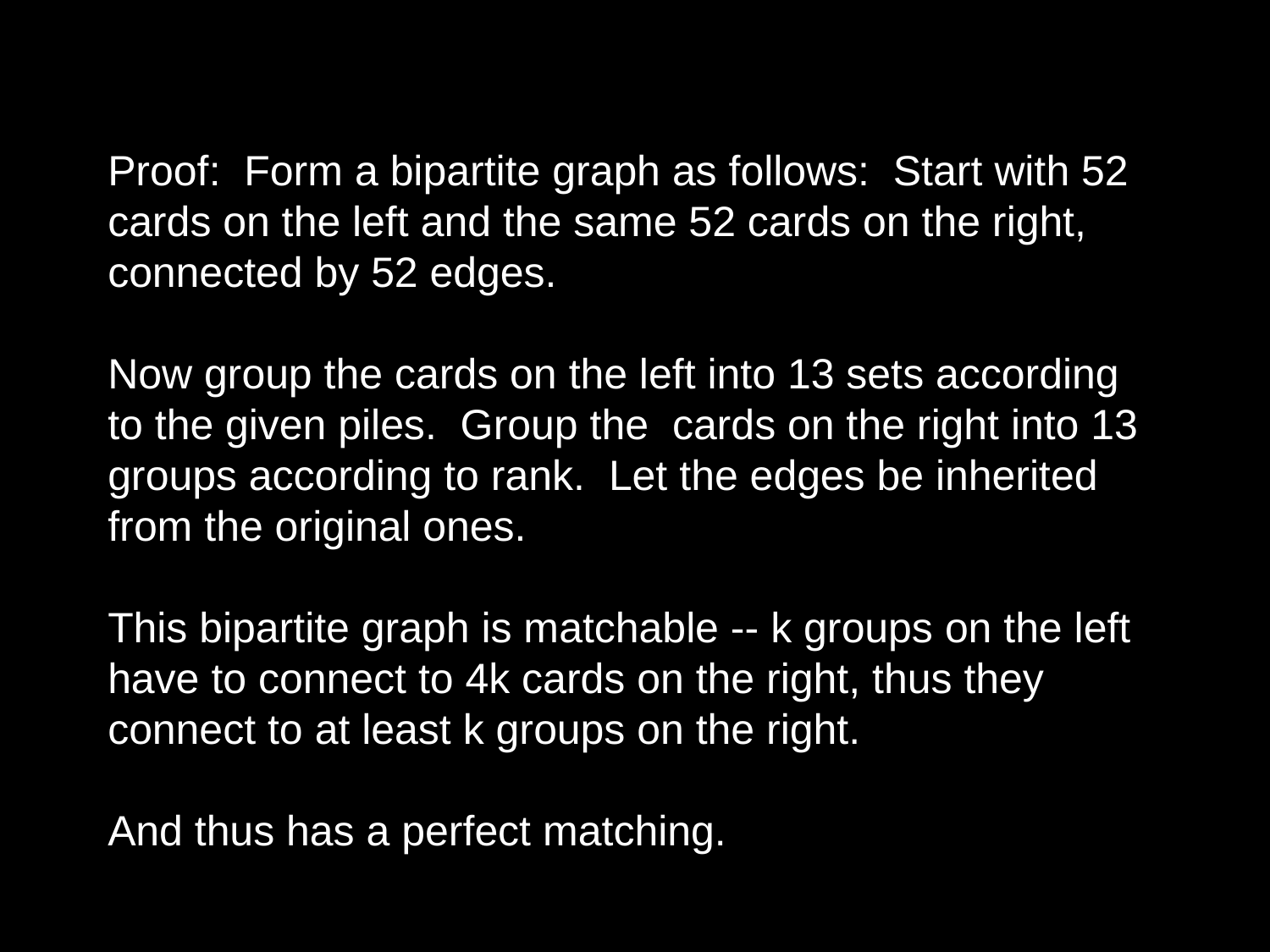

Proof:  Form a bipartite graph as follows:  Start with 52 cards on the left and the same 52 cards on the right, connected by 52 edges.

Now group the cards on the left into 13 sets according to the given piles.  Group the  cards on the right into 13 groups according to rank.  Let the edges be inherited from the original ones.

This bipartite graph is matchable -- k groups on the left have to connect to 4k cards on the right, thus they connect to at least k groups on the right.

And thus has a perfect matching.